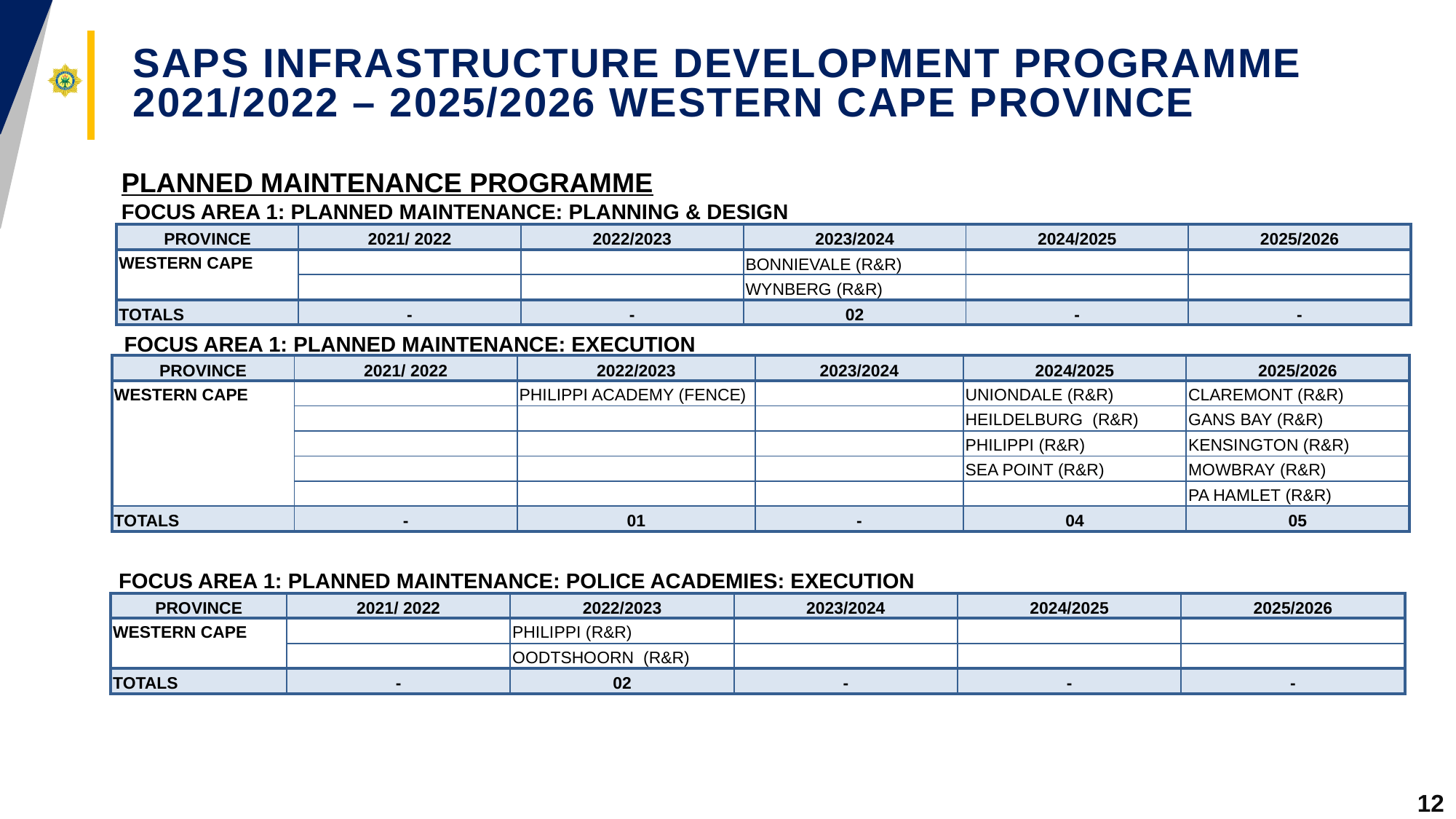

# SAPS INFRASTRUCTURE DEVELOPMENT PROGRAMME 2021/2022 – 2025/2026 WESTERN CAPE PROVINCE
PLANNED MAINTENANCE PROGRAMME
FOCUS AREA 1: PLANNED MAINTENANCE: PLANNING & DESIGN
| PROVINCE | 2021/ 2022 | 2022/2023 | 2023/2024 | 2024/2025 | 2025/2026 |
| --- | --- | --- | --- | --- | --- |
| WESTERN CAPE |  |  | BONNIEVALE (R&R) |  |  |
|  |  |  | WYNBERG (R&R) |  |  |
| TOTALS | - | - | 02 | - | - |
FOCUS AREA 1: PLANNED MAINTENANCE: EXECUTION
| PROVINCE | 2021/ 2022 | 2022/2023 | 2023/2024 | 2024/2025 | 2025/2026 |
| --- | --- | --- | --- | --- | --- |
| WESTERN CAPE |  | PHILIPPI ACADEMY (FENCE) |  | UNIONDALE (R&R) | CLAREMONT (R&R) |
|  |  |  |  | HEILDELBURG (R&R) | GANS BAY (R&R) |
|  |  |  |  | PHILIPPI (R&R) | KENSINGTON (R&R) |
|  |  |  |  | SEA POINT (R&R) | MOWBRAY (R&R) |
|  |  |  |  |  | PA HAMLET (R&R) |
| TOTALS | - | 01 | - | 04 | 05 |
FOCUS AREA 1: PLANNED MAINTENANCE: POLICE ACADEMIES: EXECUTION
| PROVINCE | 2021/ 2022 | 2022/2023 | 2023/2024 | 2024/2025 | 2025/2026 |
| --- | --- | --- | --- | --- | --- |
| WESTERN CAPE |  | PHILIPPI (R&R) |  |  |  |
|  |  | OODTSHOORN (R&R) |  |  |  |
| TOTALS | - | 02 | - | - | - |
12